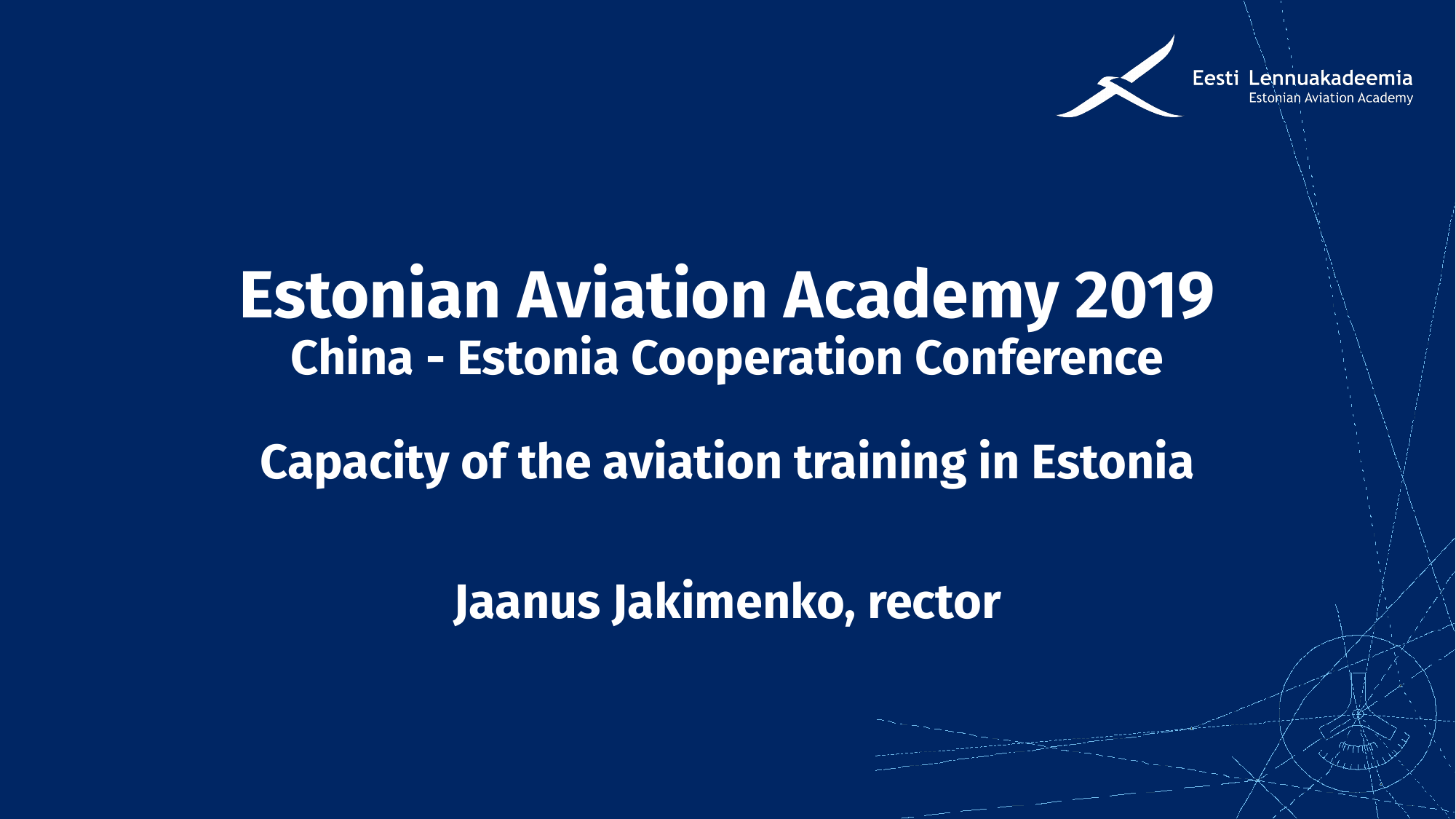

# Estonian Aviation Academy 2019 China - Estonia Cooperation Conference Capacity of the aviation training in Estonia

Jaanus Jakimenko, rector